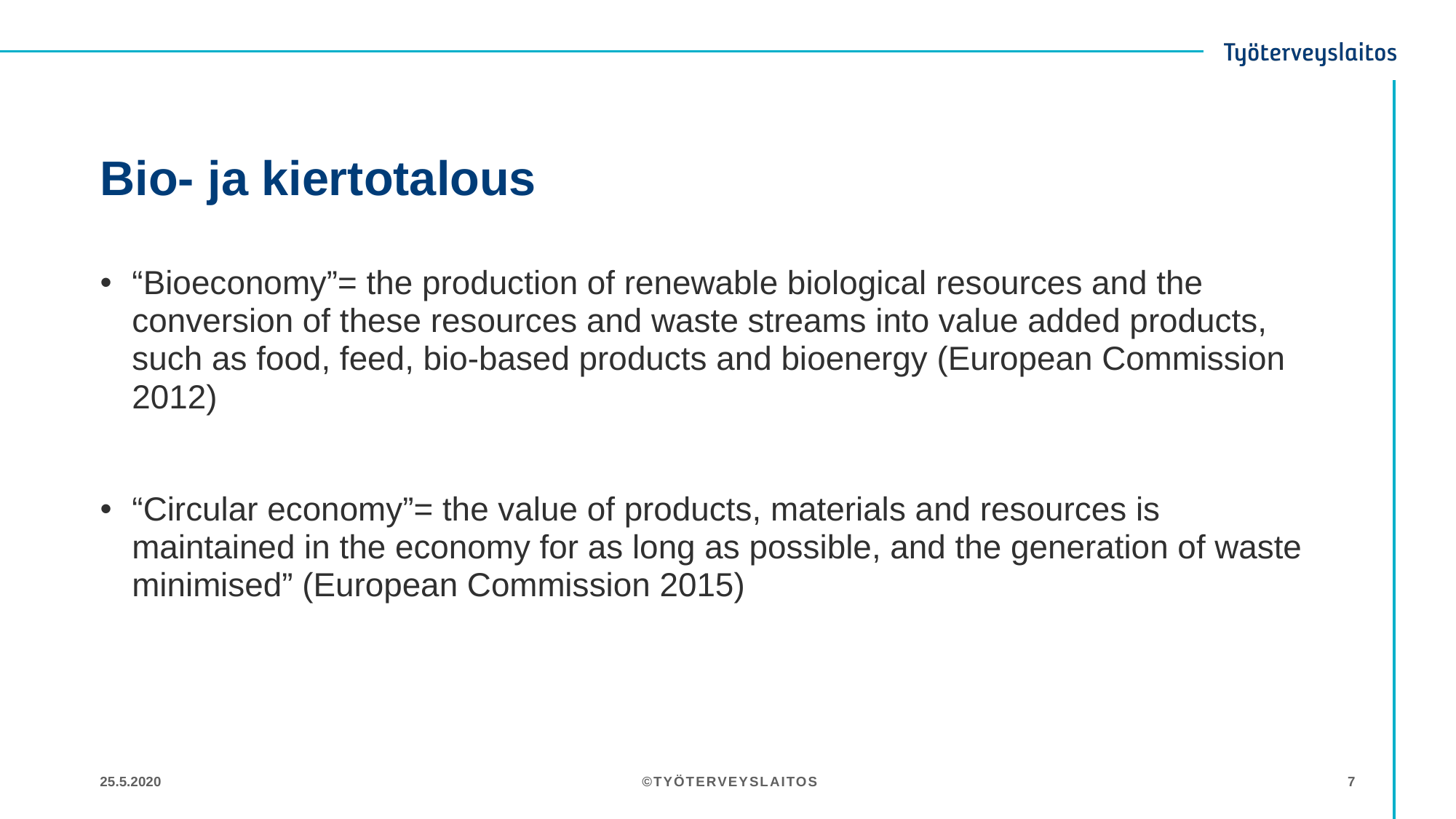

# Bio- ja kiertotalous
“Bioeconomy”= the production of renewable biological resources and the conversion of these resources and waste streams into value added products, such as food, feed, bio-based products and bioenergy (European Commission 2012)

“Circular economy”= the value of products, materials and resources is maintained in the economy for as long as possible, and the generation of waste minimised” (European Commission 2015)
25.5.2020
©TYÖTERVEYSLAITOS
7